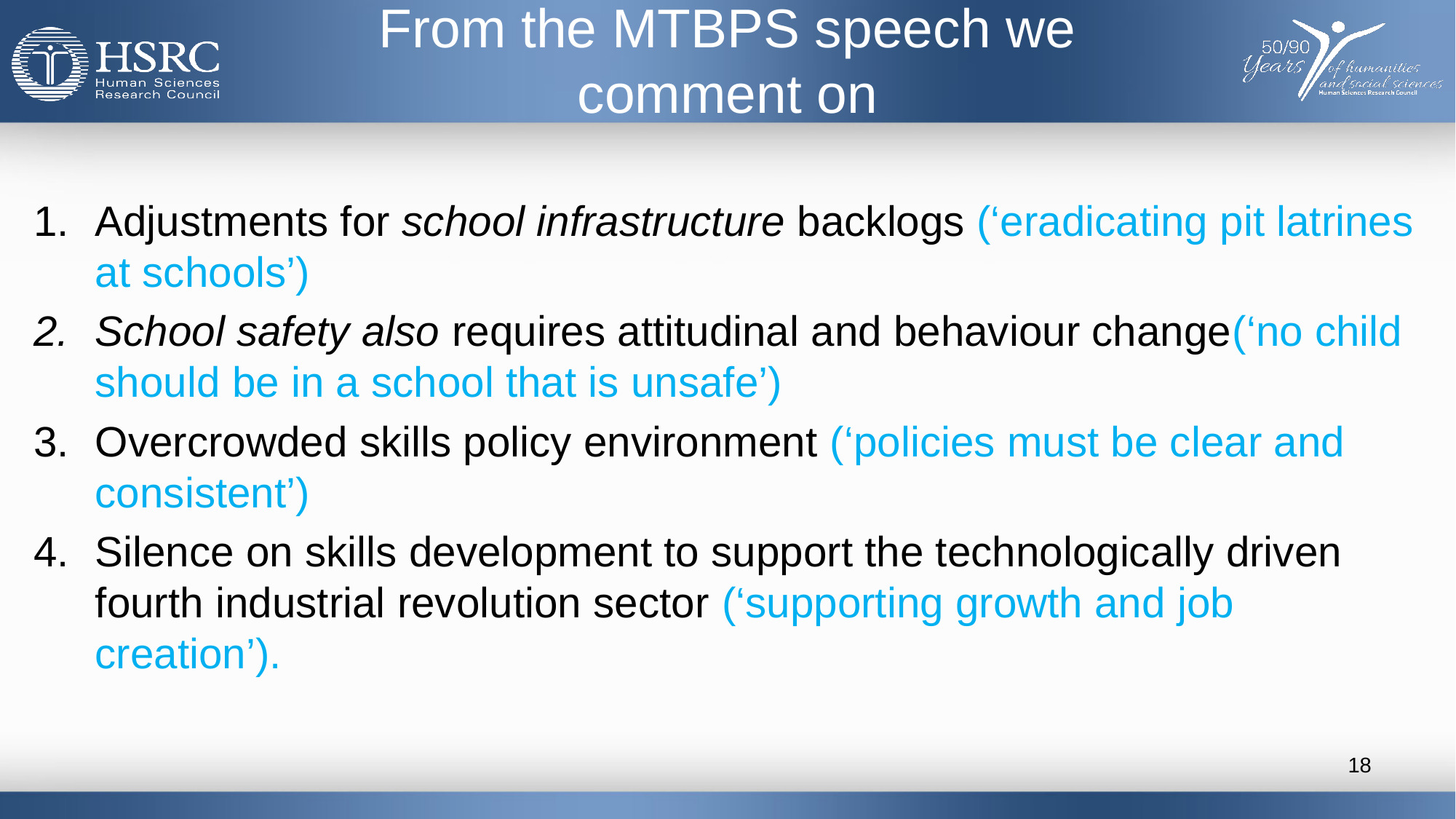

# From the MTBPS speech we comment on
Adjustments for school infrastructure backlogs (‘eradicating pit latrines at schools’)
School safety also requires attitudinal and behaviour change(‘no child should be in a school that is unsafe’)
Overcrowded skills policy environment (‘policies must be clear and consistent’)
Silence on skills development to support the technologically driven fourth industrial revolution sector (‘supporting growth and job creation’).

18